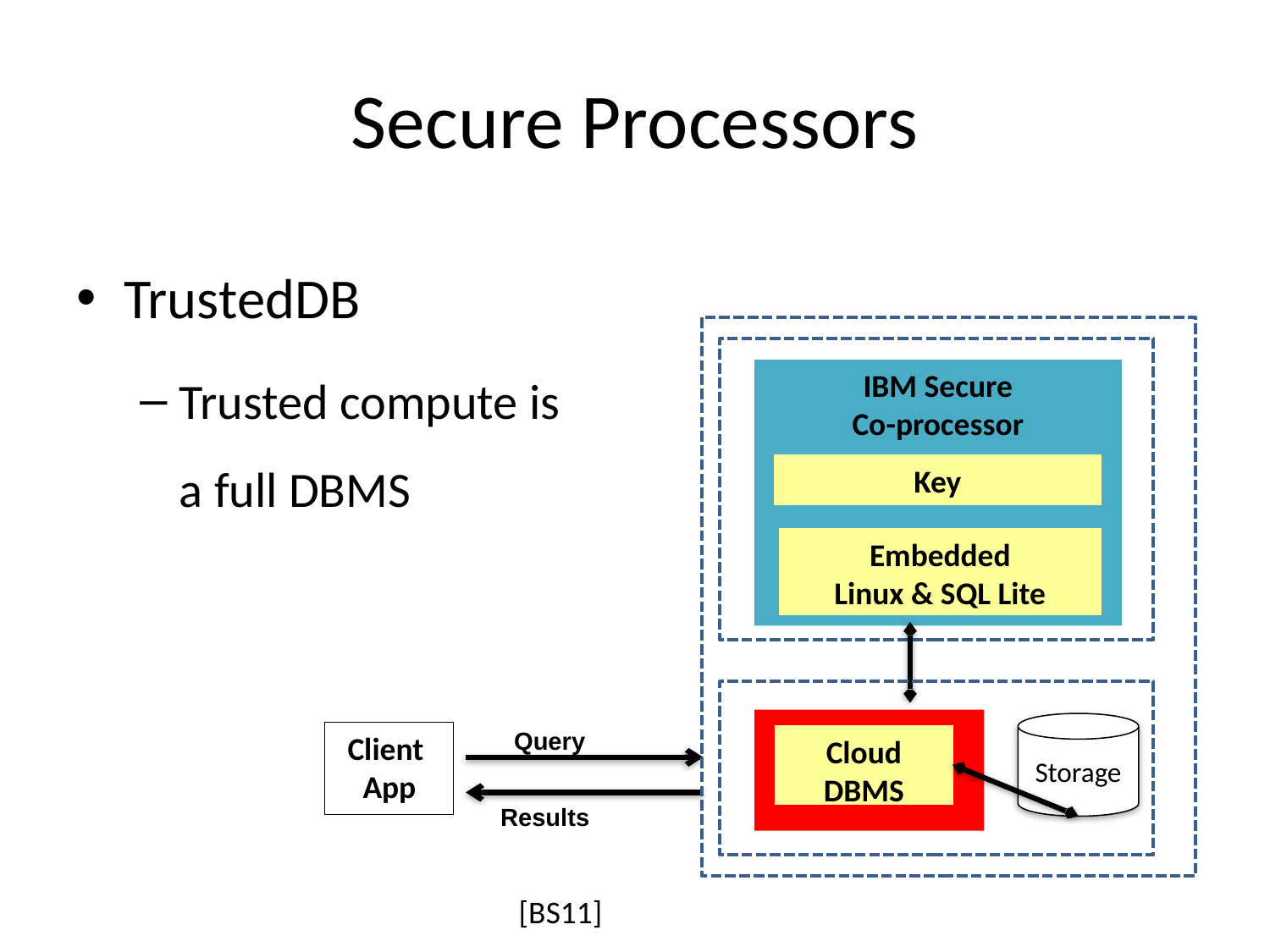

# Secure Processors
TrustedDB
Trusted compute is
a full DBMS

IBM Secure
Co-processor
Key

Embedded
Linux & SQL Lite

Storage
Query
Client
App

Cloud
DBMS
Results
[BS11]